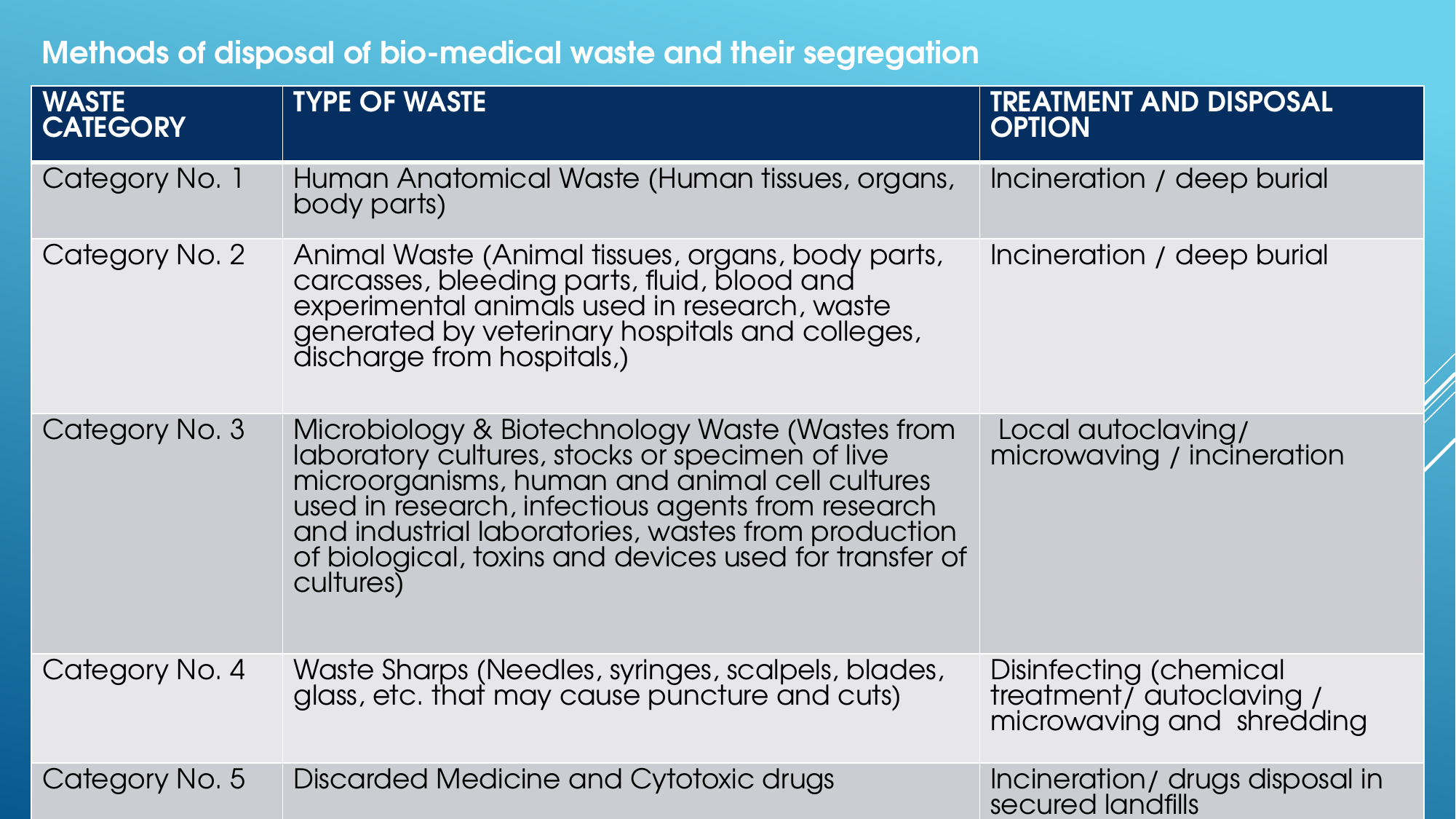

Methods of disposal of bio-medical waste and their segregation

| WASTE CATEGORY | TYPE OF WASTE | TREATMENT AND DISPOSAL OPTION |
| --- | --- | --- |
| Category No. 1 | Human Anatomical Waste (Human tissues, organs, body parts) | Incineration / deep burial |
| Category No. 2 | Animal Waste (Animal tissues, organs, body parts, carcasses, bleeding parts, fluid, blood and experimental animals used in research, waste generated by veterinary hospitals and colleges, discharge from hospitals,) | Incineration / deep burial |
| Category No. 3 | Microbiology & Biotechnology Waste (Wastes from laboratory cultures, stocks or specimen of live microorganisms, human and animal cell cultures used in research, infectious agents from research and industrial laboratories, wastes from production of biological, toxins and devices used for transfer of cultures) | Local autoclaving/ microwaving / incineration |
| Category No. 4 | Waste Sharps (Needles, syringes, scalpels, blades, glass, etc. that may cause puncture and cuts) | Disinfecting (chemical treatment/ autoclaving / microwaving and shredding |
| Category No. 5 | Discarded Medicine and Cytotoxic drugs | Incineration/ drugs disposal in secured landfills |